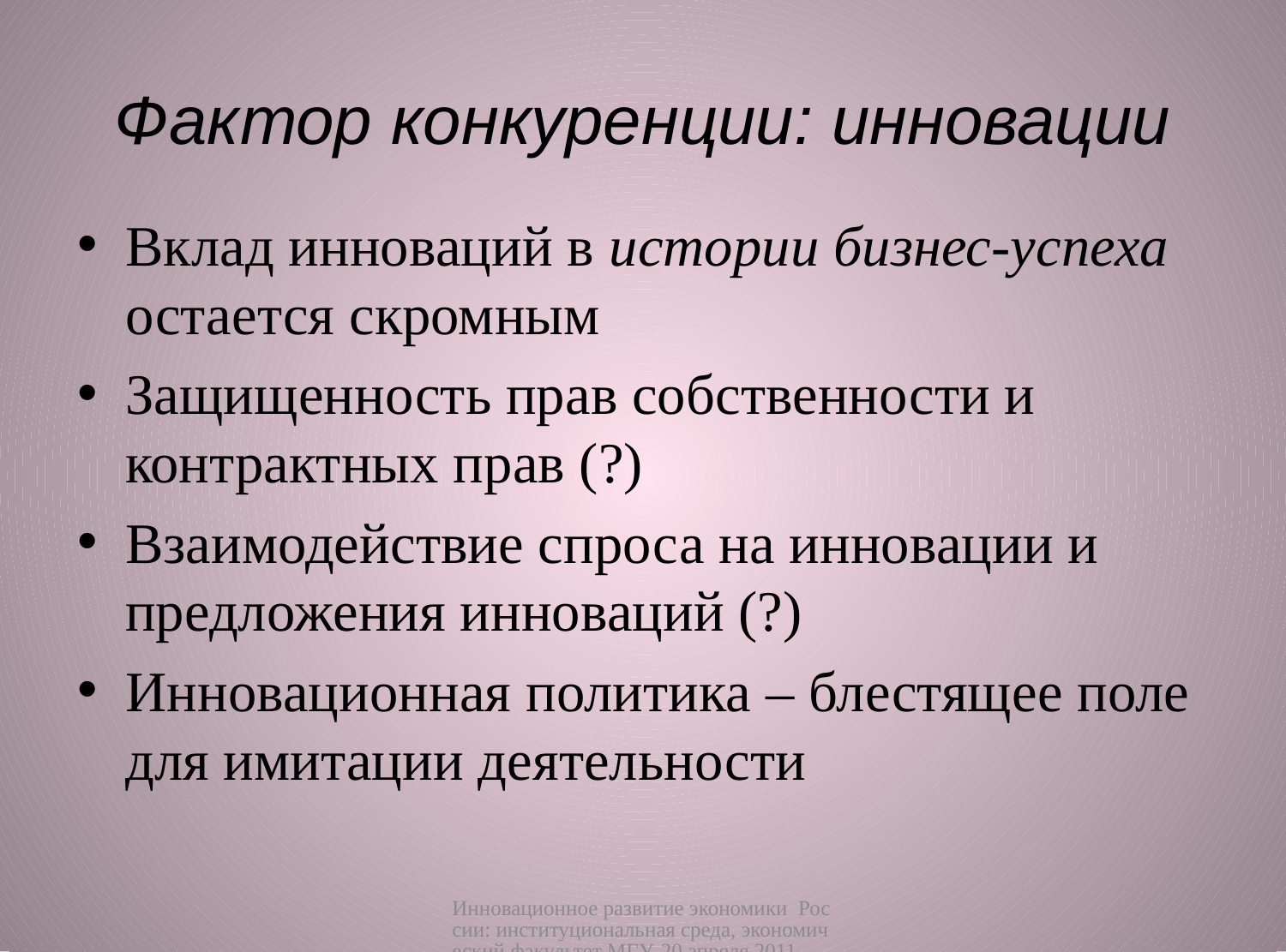

# Фактор конкуренции: инновации
Вклад инноваций в истории бизнес-успеха  остается скромным
Защищенность прав собственности и контрактных прав (?)
Взаимодействие спроса на инновации и предложения инноваций (?)
Инновационная политика – блестящее поле для имитации деятельности
Инновационное развитие экономики  России: институциональная среда, экономический факультет МГУ, 20 апреля 2011